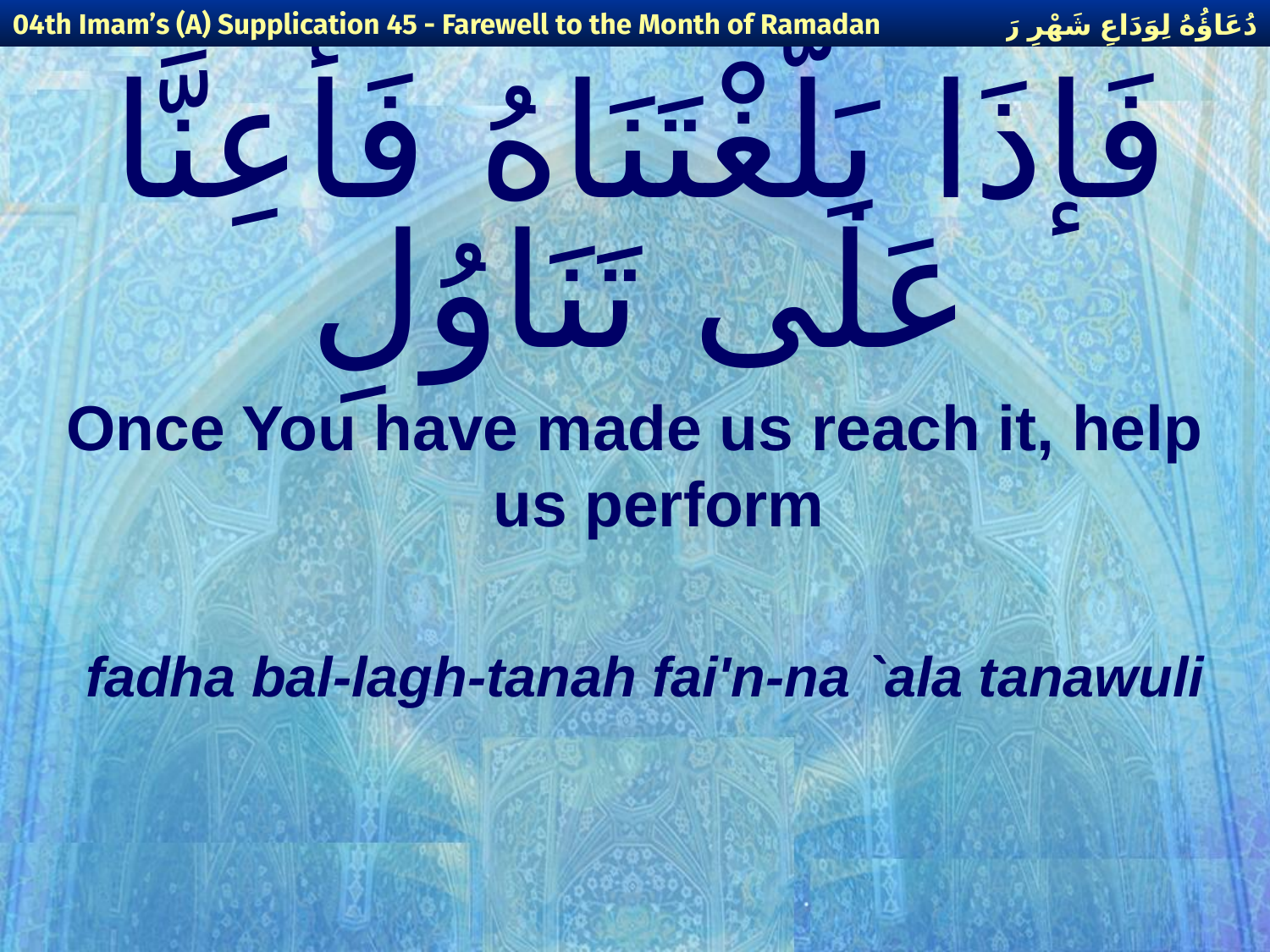

دُعَاؤُهُ لِوَدَاعِ شَهْرِ رَمَضَانَ
04th Imam’s (A) Supplication 45 - Farewell to the Month of Ramadan
# فَإذَا بَلَّغْتَنَاهُ فَأَعِنَّا عَلَى تَنَاوُلِ
Once You have made us reach it, help us perform
fadha bal-lagh-tanah fai'n-na `ala tanawuli